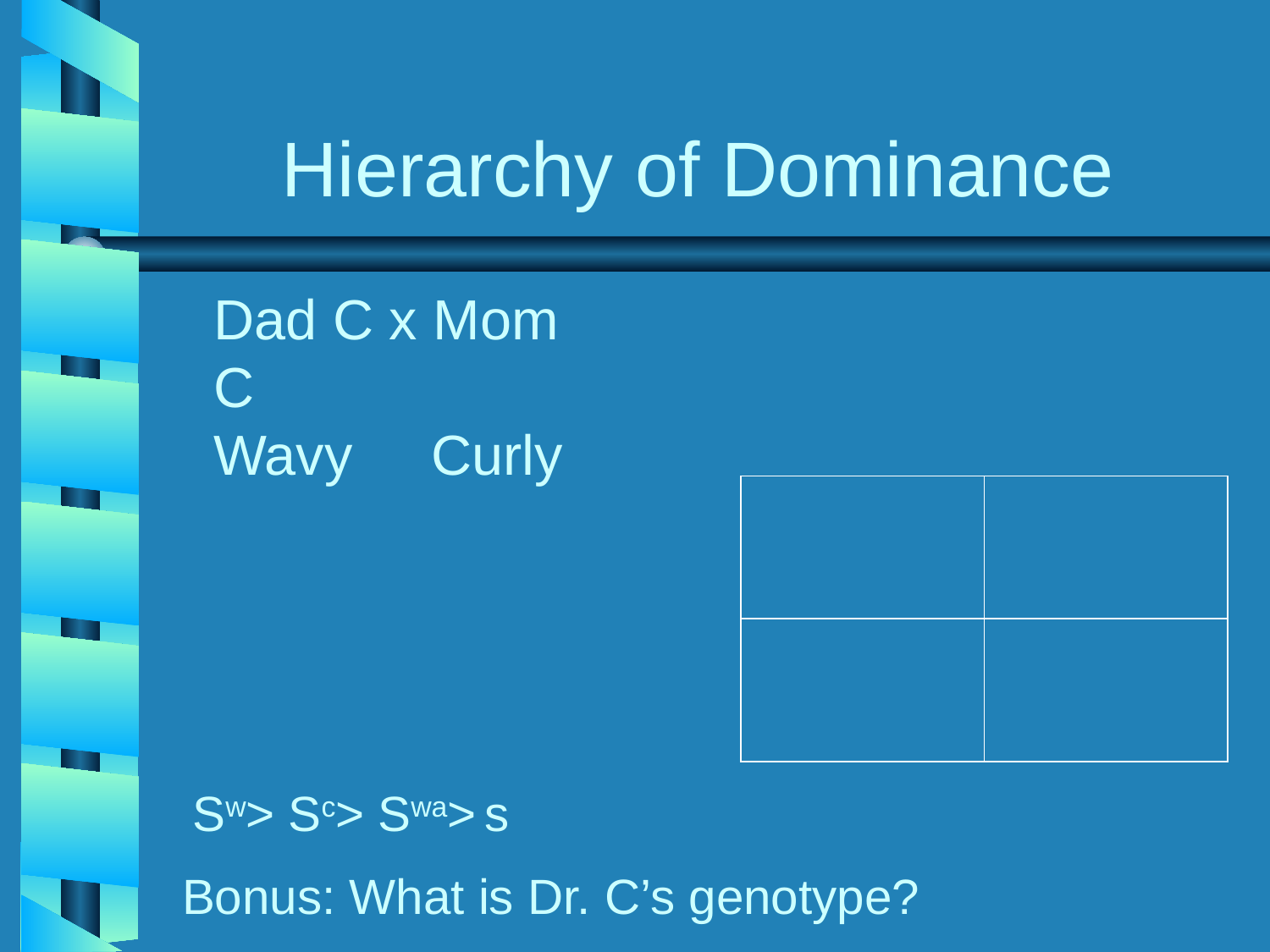

# Hierarchy of Dominance
Dad C x Mom C
Wavy     Curly

Sw> Sc> Swa> s

Bonus: What is Dr. C’s genotype?